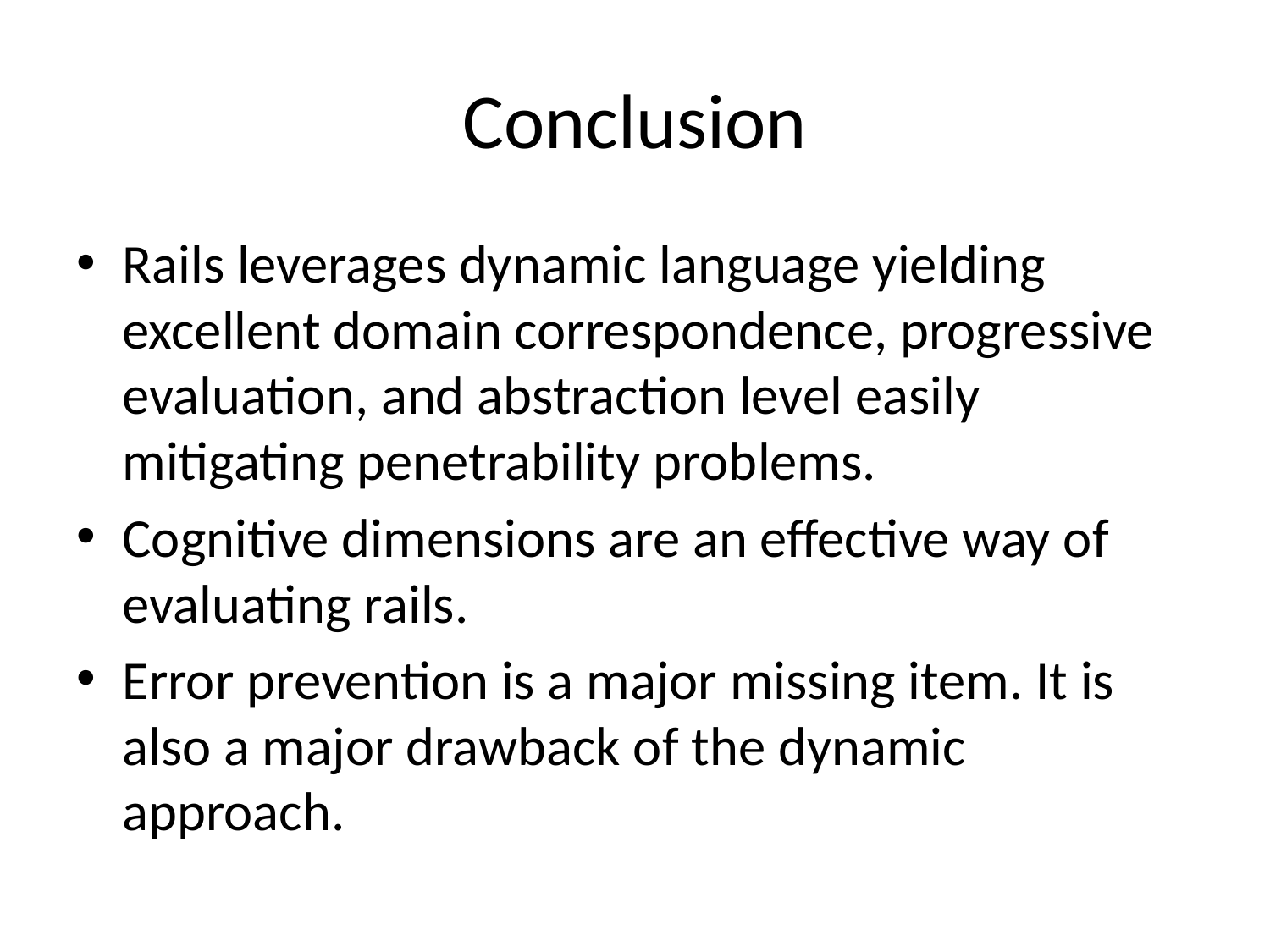

# Conclusion
Rails leverages dynamic language yielding excellent domain correspondence, progressive evaluation, and abstraction level easily mitigating penetrability problems.
Cognitive dimensions are an effective way of evaluating rails.
Error prevention is a major missing item. It is also a major drawback of the dynamic approach.